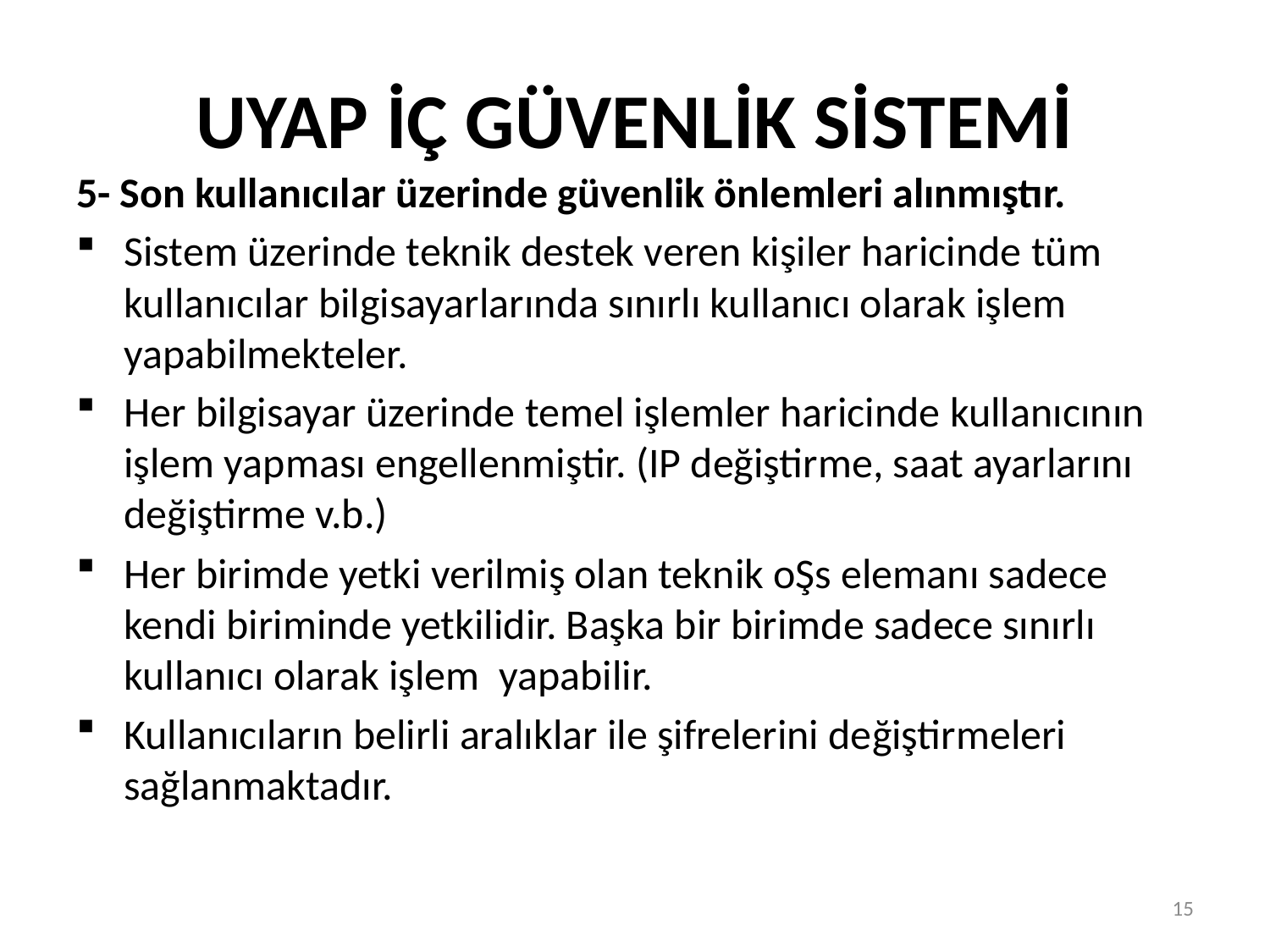

# UYAP İÇ GÜVENLİK SİSTEMİ
5- Son kullanıcılar üzerinde güvenlik önlemleri alınmıştır.
Sistem üzerinde teknik destek veren kişiler haricinde tüm kullanıcılar bilgisayarlarında sınırlı kullanıcı olarak işlem yapabilmekteler.
Her bilgisayar üzerinde temel işlemler haricinde kullanıcının işlem yapması engellenmiştir. (IP değiştirme, saat ayarlarını değiştirme v.b.)
Her birimde yetki verilmiş olan teknik oŞs elemanı sadece kendi biriminde yetkilidir. Başka bir birimde sadece sınırlı kullanıcı olarak işlem  yapabilir.
Kullanıcıların belirli aralıklar ile şifrelerini değiştirmeleri sağlanmaktadır.
15